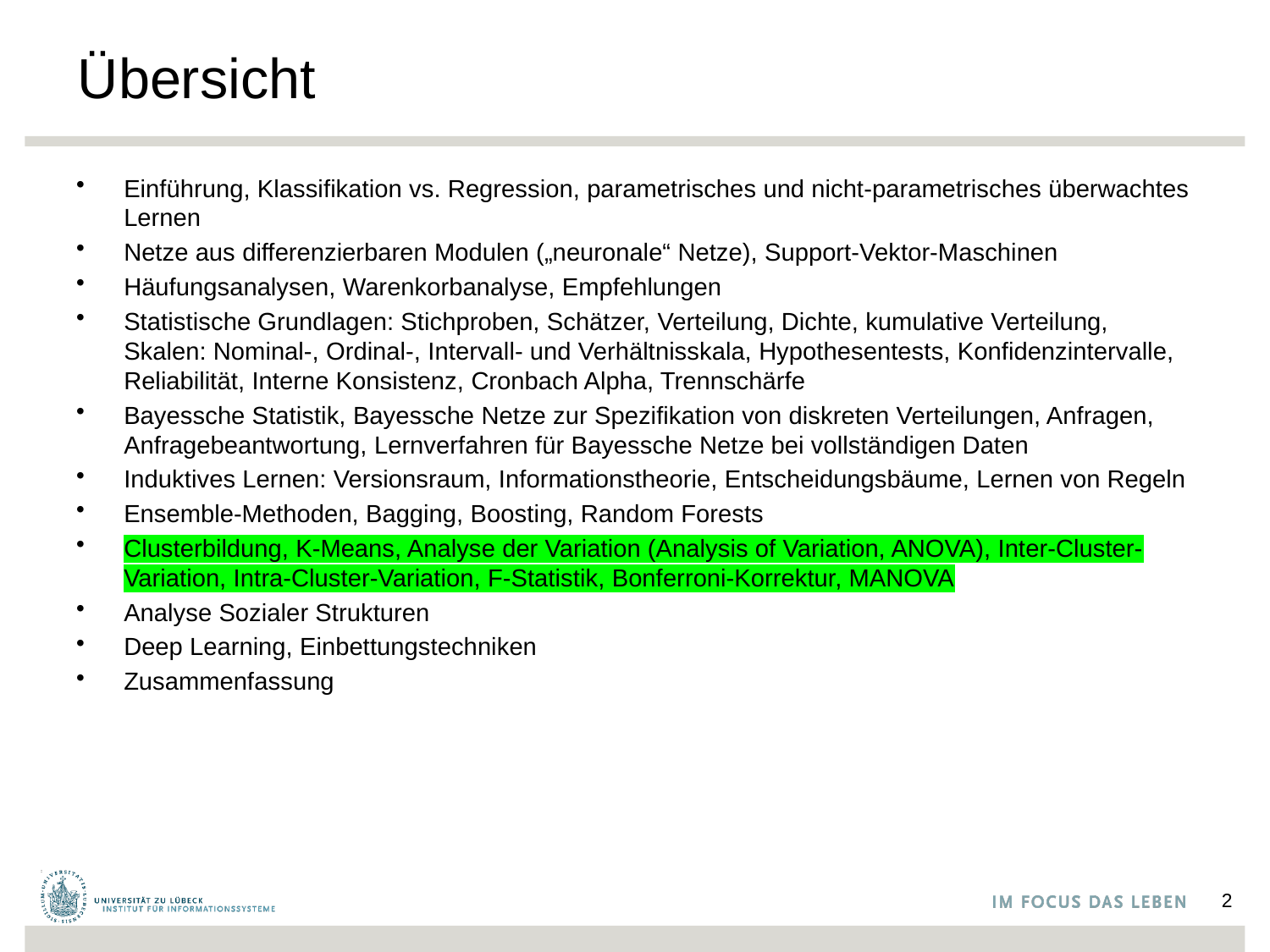

# Übersicht
Einführung, Klassifikation vs. Regression, parametrisches und nicht-parametrisches überwachtes Lernen
Netze aus differenzierbaren Modulen („neuronale“ Netze), Support-Vektor-Maschinen
Häufungsanalysen, Warenkorbanalyse, Empfehlungen
Statistische Grundlagen: Stichproben, Schätzer, Verteilung, Dichte, kumulative Verteilung, Skalen: Nominal-, Ordinal-, Intervall- und Verhältnisskala, Hypothesentests, Konfidenzintervalle, Reliabilität, Interne Konsistenz, Cronbach Alpha, Trennschärfe
Bayessche Statistik, Bayessche Netze zur Spezifikation von diskreten Verteilungen, Anfragen, Anfragebeantwortung, Lernverfahren für Bayessche Netze bei vollständigen Daten
Induktives Lernen: Versionsraum, Informationstheorie, Entscheidungsbäume, Lernen von Regeln
Ensemble-Methoden, Bagging, Boosting, Random Forests
Clusterbildung, K-Means, Analyse der Variation (Analysis of Variation, ANOVA), Inter-Cluster-Variation, Intra-Cluster-Variation, F-Statistik, Bonferroni-Korrektur, MANOVA
Analyse Sozialer Strukturen
Deep Learning, Einbettungstechniken
Zusammenfassung
2